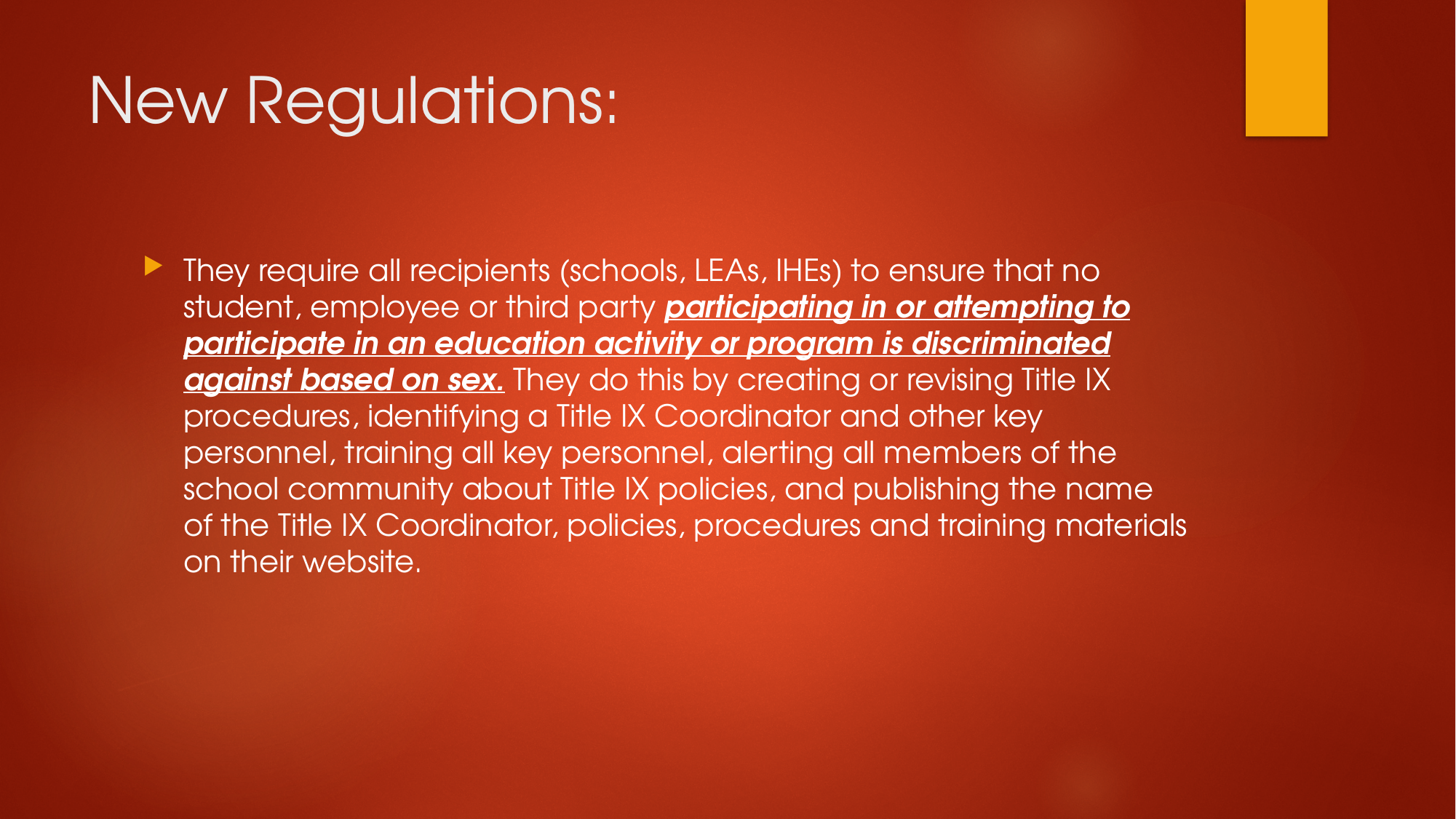

# New Regulations:
They require all recipients (schools, LEAs, IHEs) to ensure that no student, employee or third party participating in or attempting to participate in an education activity or program is discriminated against based on sex. They do this by creating or revising Title IX procedures, identifying a Title IX Coordinator and other key personnel, training all key personnel, alerting all members of the school community about Title IX policies, and publishing the name of the Title IX Coordinator, policies, procedures and training materials on their website.